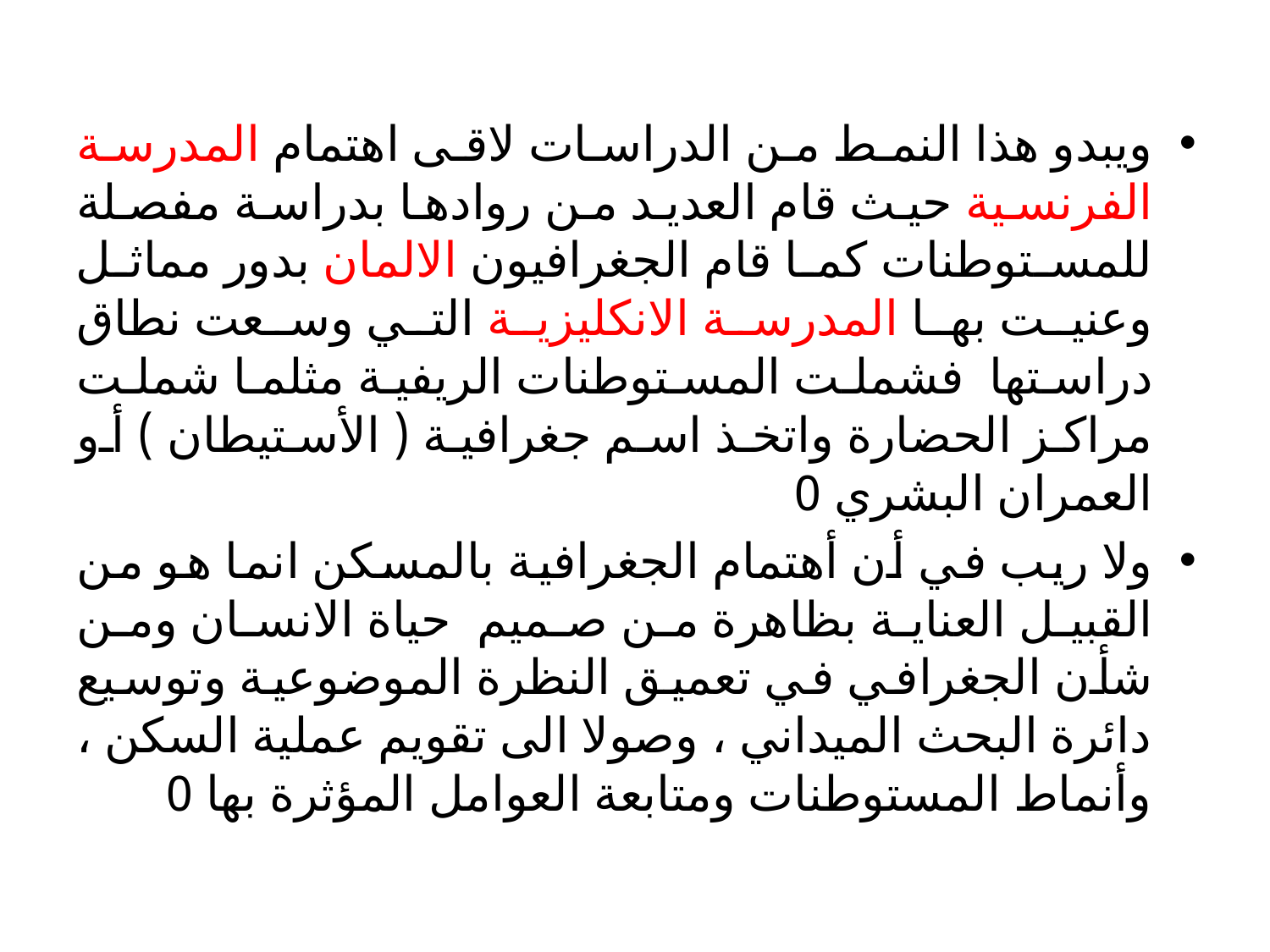

ويبدو هذا النمط من الدراسات لاقى اهتمام المدرسة الفرنسية حيث قام العديد من روادها بدراسة مفصلة للمستوطنات كما قام الجغرافيون الالمان بدور مماثل وعنيت بها المدرسة الانكليزية التي وسعت نطاق دراستها  فشملت المستوطنات الريفية مثلما شملت مراكز الحضارة واتخذ اسم جغرافية ( الأستيطان ) أو العمران البشري 0
ولا ريب في أن أهتمام الجغرافية بالمسكن انما هو من القبيل العناية بظاهرة من صميم  حياة الانسان ومن شأن الجغرافي في تعميق النظرة الموضوعية وتوسيع دائرة البحث الميداني ، وصولا الى تقويم عملية السكن ، وأنماط المستوطنات ومتابعة العوامل المؤثرة بها 0